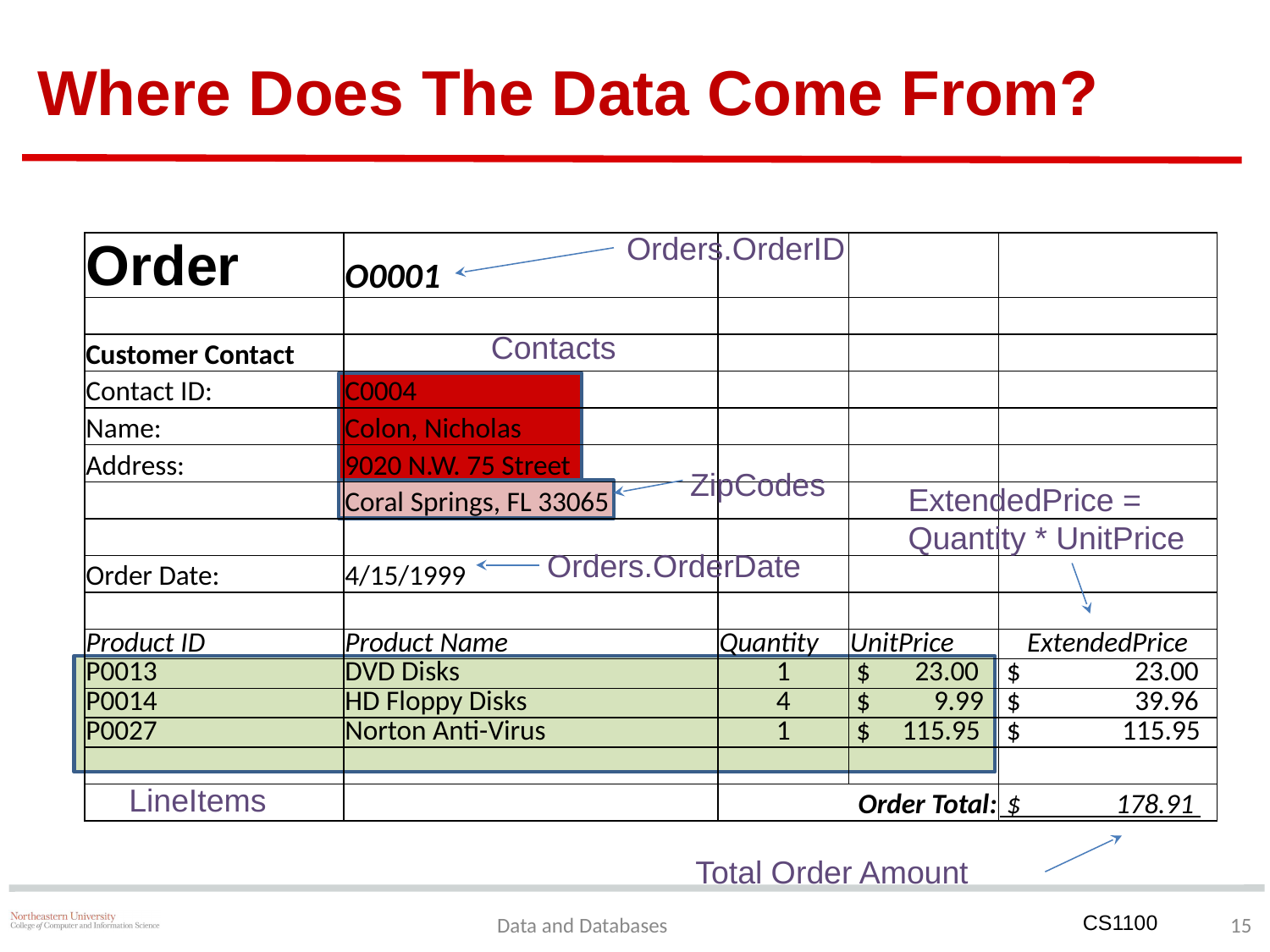

# Where Does The Data Come From?
Orders.OrderID
| Order | O0001 |  |  |  |
| --- | --- | --- | --- | --- |
|  |  |  |  |  |
| Customer Contact |  |  |  |  |
| Contact ID: | C0004 |  |  |  |
| Name: | Colon, Nicholas |  |  |  |
| Address: | 9020 N.W. 75 Street |  |  |  |
|  | Coral Springs, FL 33065 |  |  |  |
|  |  |  |  |  |
| Order Date: | 4/15/1999 |  |  |  |
|  |  |  |  |  |
| Product ID | Product Name | Quantity | UnitPrice | ExtendedPrice |
| P0013 | DVD Disks | 1 | $ 23.00 | $ 23.00 |
| P0014 | HD Floppy Disks | 4 | $ 9.99 | $ 39.96 |
| P0027 | Norton Anti-Virus | 1 | $ 115.95 | $ 115.95 |
|  |  |  |  |  |
|  |  | Order Total: |  | $ 178.91 |
Contacts

ZipCodes
ExtendedPrice =
Quantity * UnitPrice

Orders.OrderDate

LineItems
Total Order Amount
15
Data and Databases